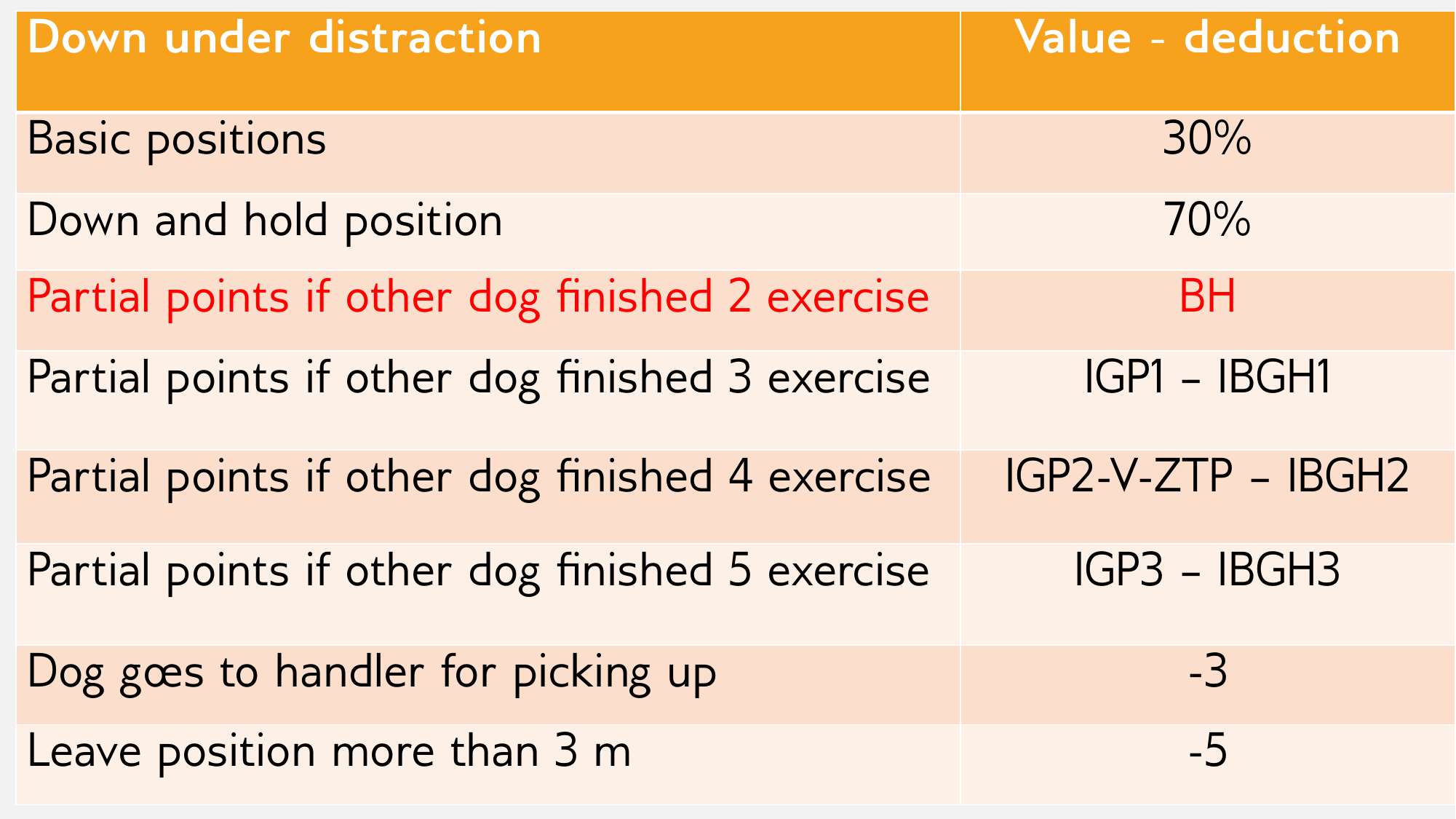

| Down under distraction | Value - deduction |
| --- | --- |
| Basic positions | 30% |
| Down and hold position | 70% |
| Partial points if other dog finished 2 exercise | BH |
| Partial points if other dog finished 3 exercise | IGP1 – IBGH1 |
| Partial points if other dog finished 4 exercise | IGP2-V-ZTP – IBGH2 |
| Partial points if other dog finished 5 exercise | IGP3 – IBGH3 |
| Dog goes to handler for picking up | -3 |
| Leave position more than 3 m | -5 |